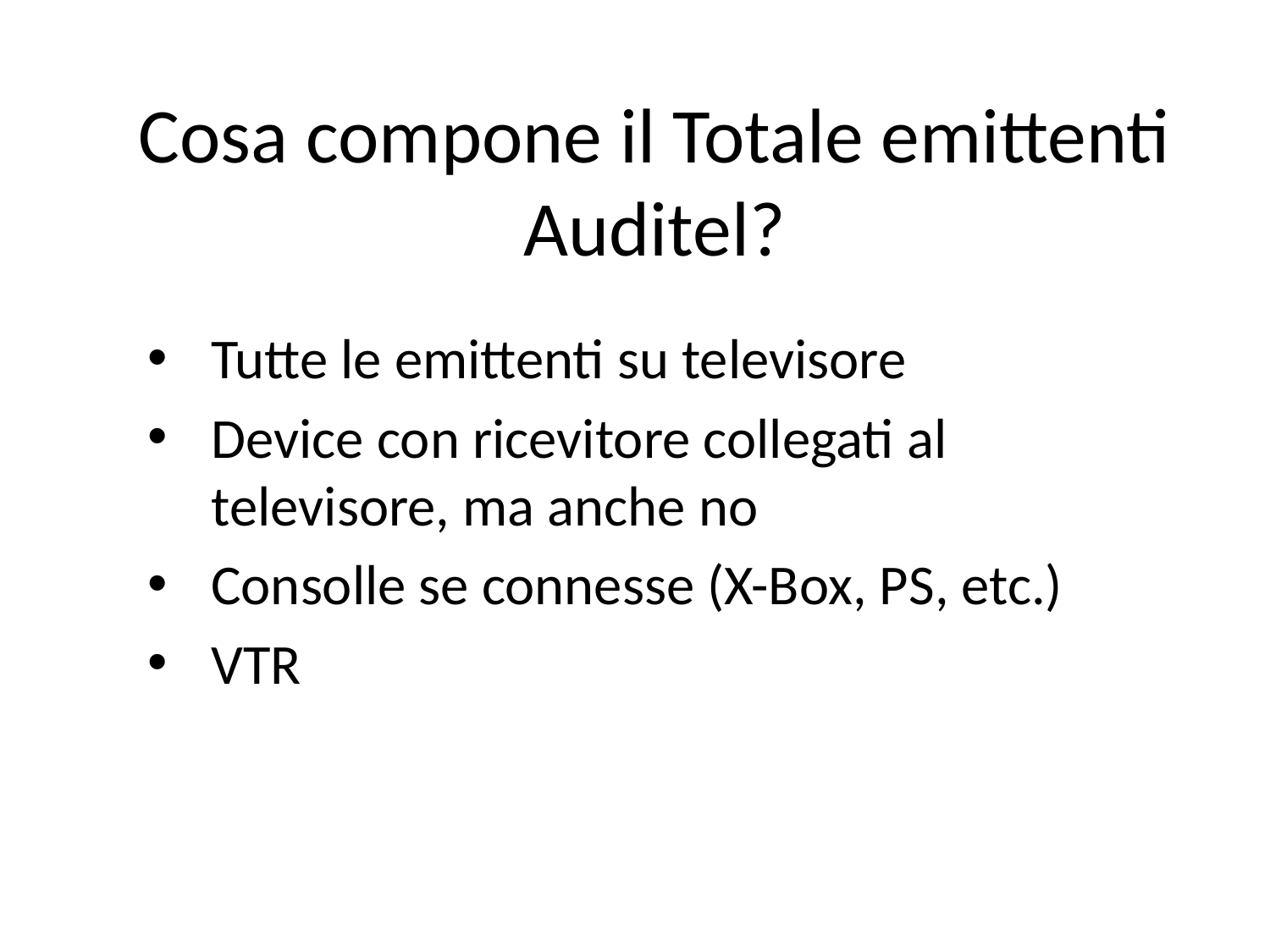

# Cosa compone il Totale emittenti Auditel?
Tutte le emittenti su televisore
Device con ricevitore collegati al televisore, ma anche no
Consolle se connesse (X-Box, PS, etc.)
VTR